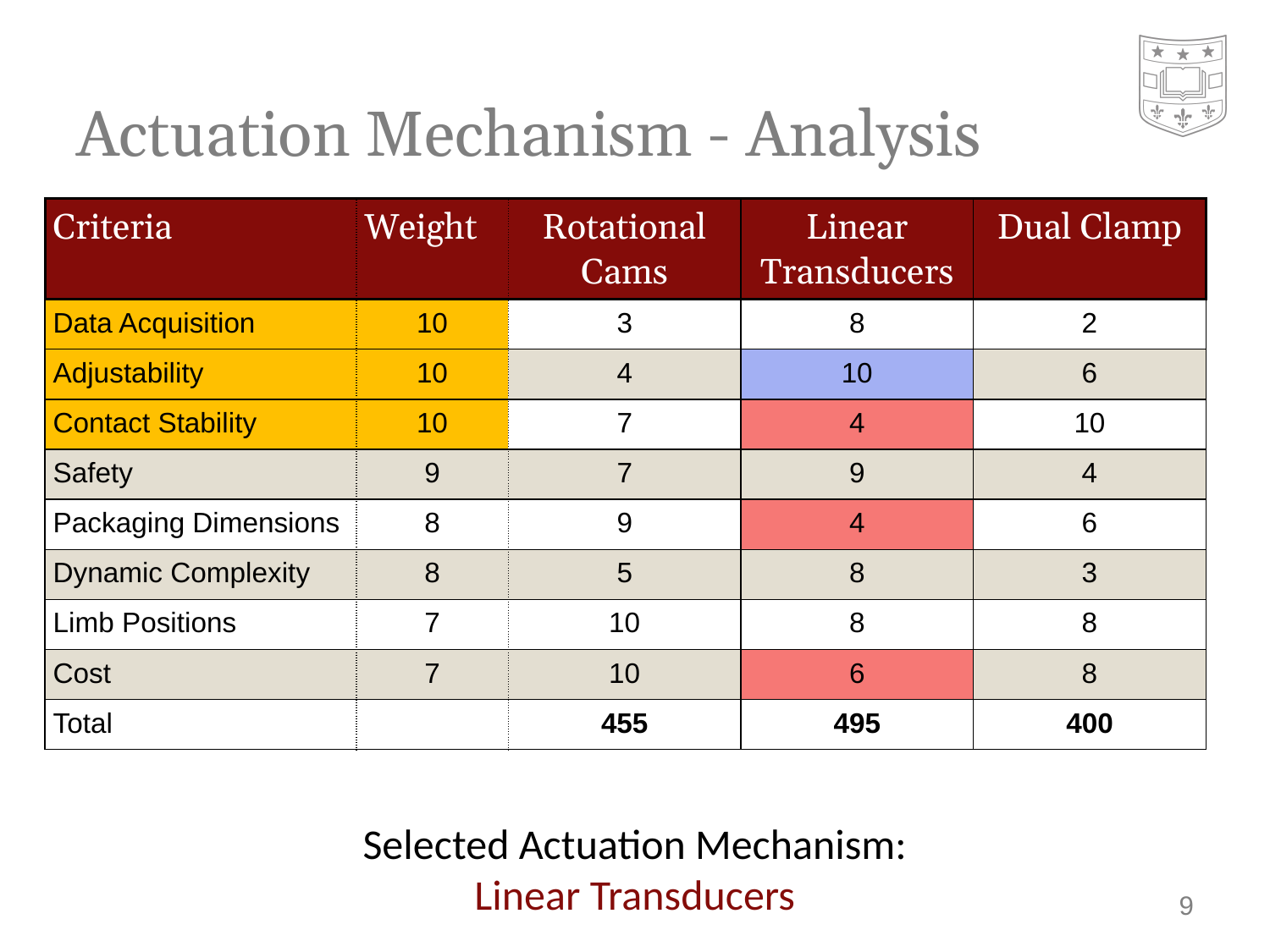

# Actuation Mechanism​ - Analysis
| Criteria | Weight | Rotational Cams | Linear Transducers | Dual Clamp |
| --- | --- | --- | --- | --- |
| Data Acquisition | 10 | 3 | 8 | 2 |
| Adjustability | 10 | 4 | 10 | 6 |
| Contact Stability | 10 | 7 | 4 | 10 |
| Safety | 9 | 7 | 9 | 4 |
| Packaging Dimensions | 8 | 9 | 4 | 6 |
| Dynamic Complexity | 8 | 5 | 8 | 3 |
| Limb Positions | 7 | 10 | 8 | 8 |
| Cost | 7 | 10 | 6 | 8 |
| Total |  | 455 | 495 | 400 |
Selected Actuation Mechanism:​
Linear Transducers